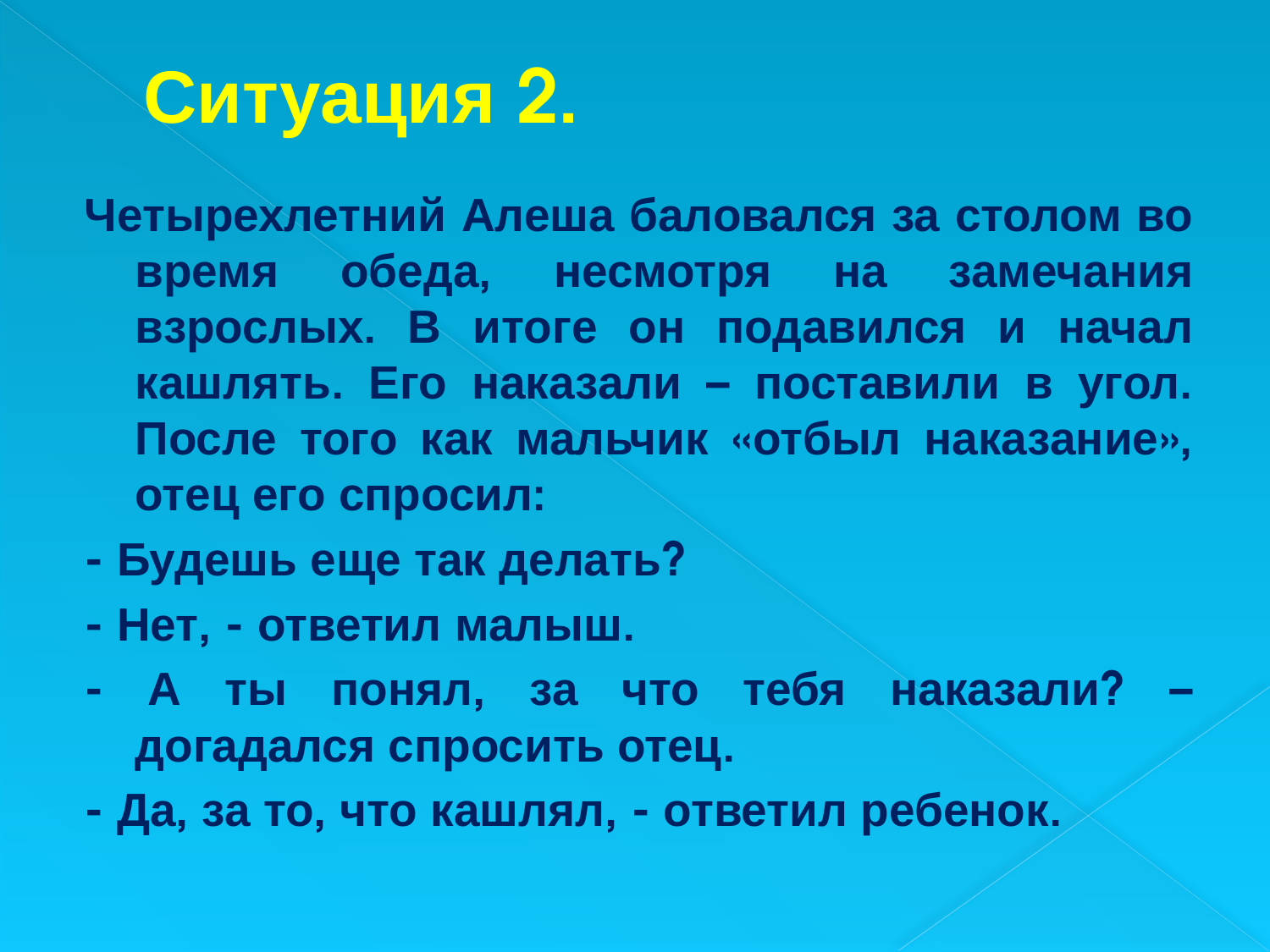

# Ситуация 2.
Четырехлетний Алеша баловался за столом во время обеда, несмотря на замечания взрослых. В итоге он подавился и начал кашлять. Его наказали – поставили в угол. После того как мальчик «отбыл наказание», отец его спросил:
- Будешь еще так делать?
- Нет, - ответил малыш.
- А ты понял, за что тебя наказали? – догадался спросить отец.
- Да, за то, что кашлял, - ответил ребенок.